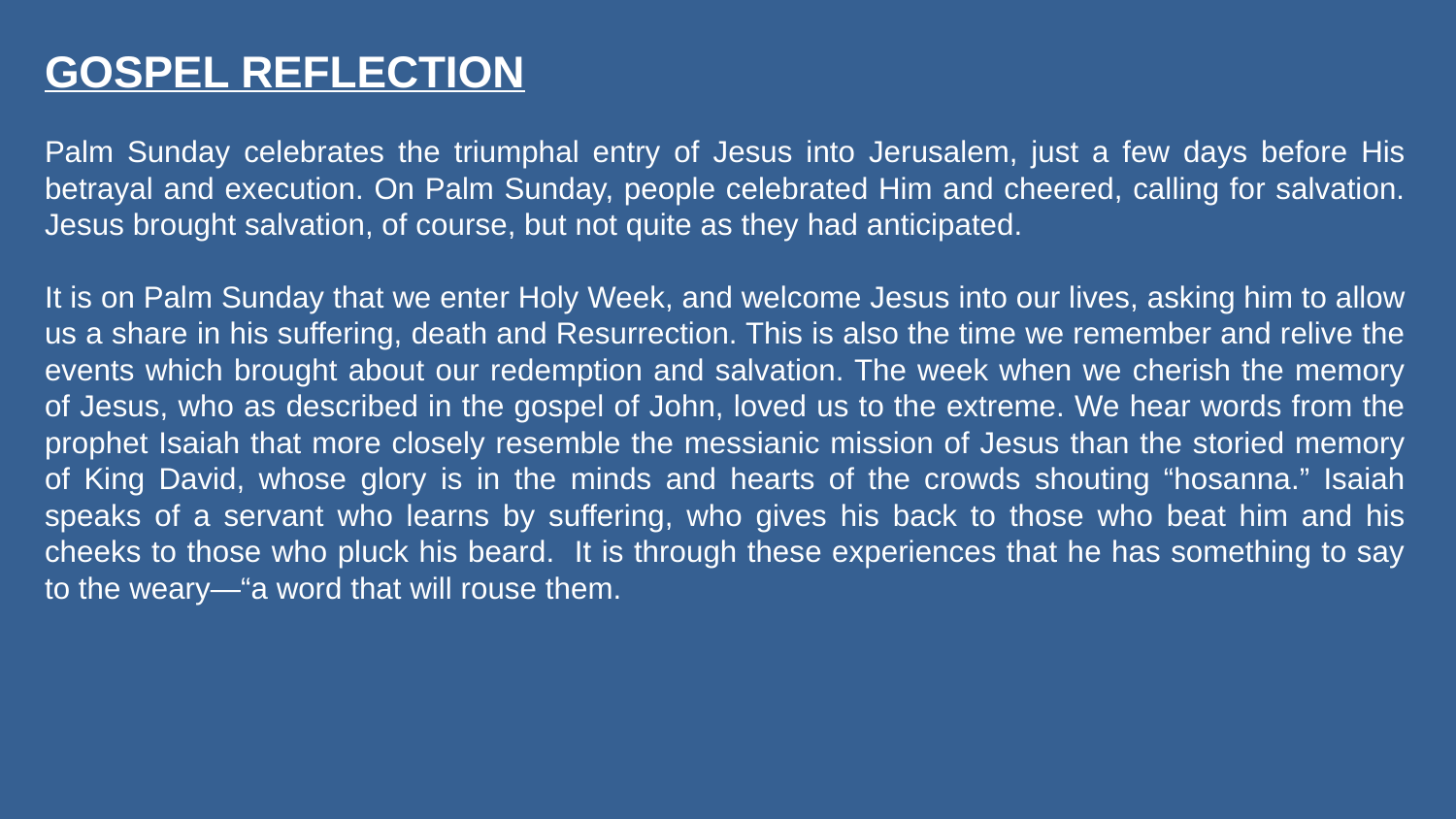

GOSPEL REFLECTION
Palm Sunday celebrates the triumphal entry of Jesus into Jerusalem, just a few days before His betrayal and execution. On Palm Sunday, people celebrated Him and cheered, calling for salvation. Jesus brought salvation, of course, but not quite as they had anticipated.

It is on Palm Sunday that we enter Holy Week, and welcome Jesus into our lives, asking him to allow us a share in his suffering, death and Resurrection. This is also the time we remember and relive the events which brought about our redemption and salvation. The week when we cherish the memory of Jesus, who as described in the gospel of John, loved us to the extreme. We hear words from the prophet Isaiah that more closely resemble the messianic mission of Jesus than the storied memory of King David, whose glory is in the minds and hearts of the crowds shouting “hosanna.” Isaiah speaks of a servant who learns by suffering, who gives his back to those who beat him and his cheeks to those who pluck his beard.  It is through these experiences that he has something to say to the weary—“a word that will rouse them.